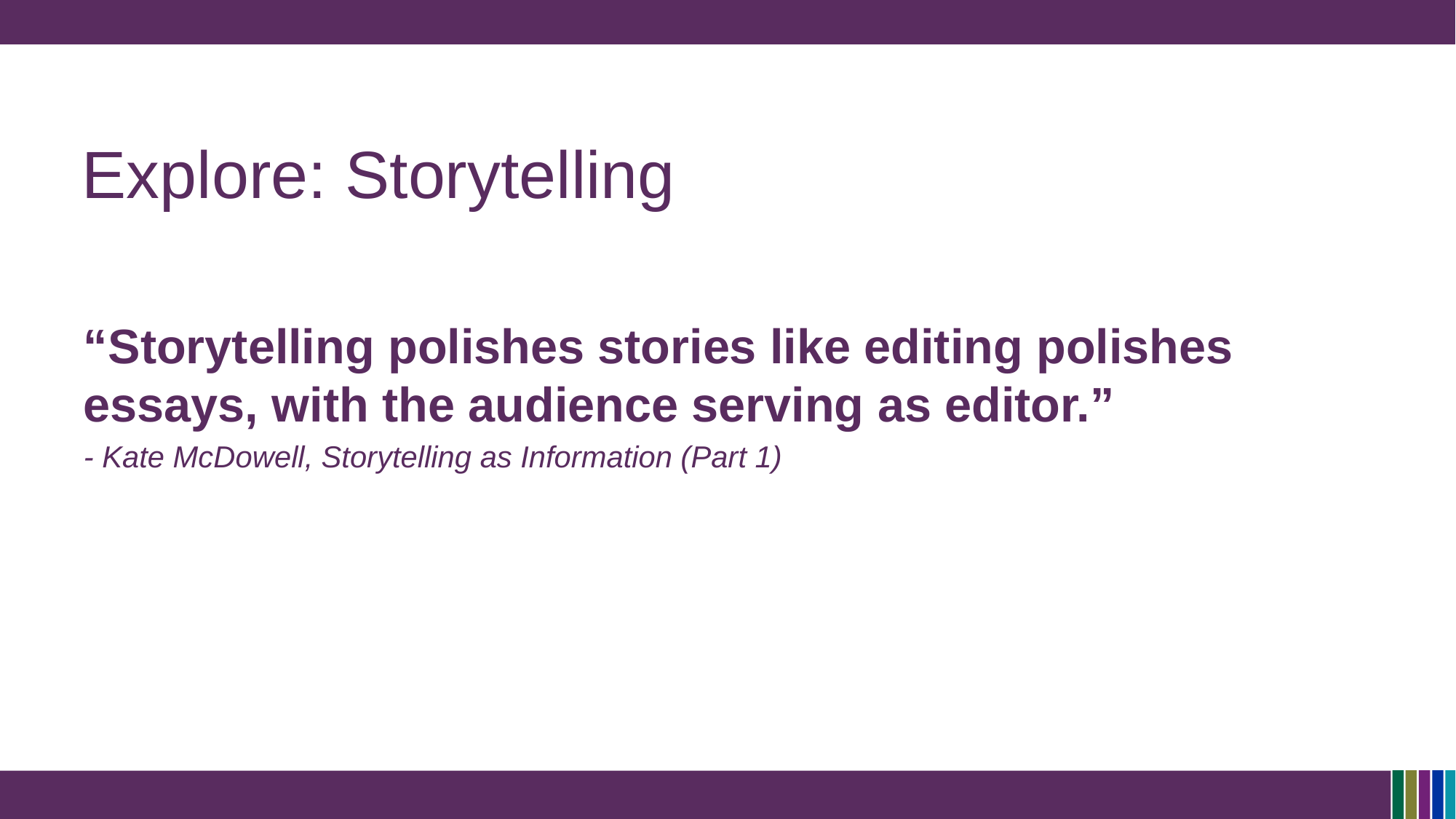

# Explore: Storytelling
“Storytelling polishes stories like editing polishes essays, with the audience serving as editor.”
- Kate McDowell, Storytelling as Information (Part 1)